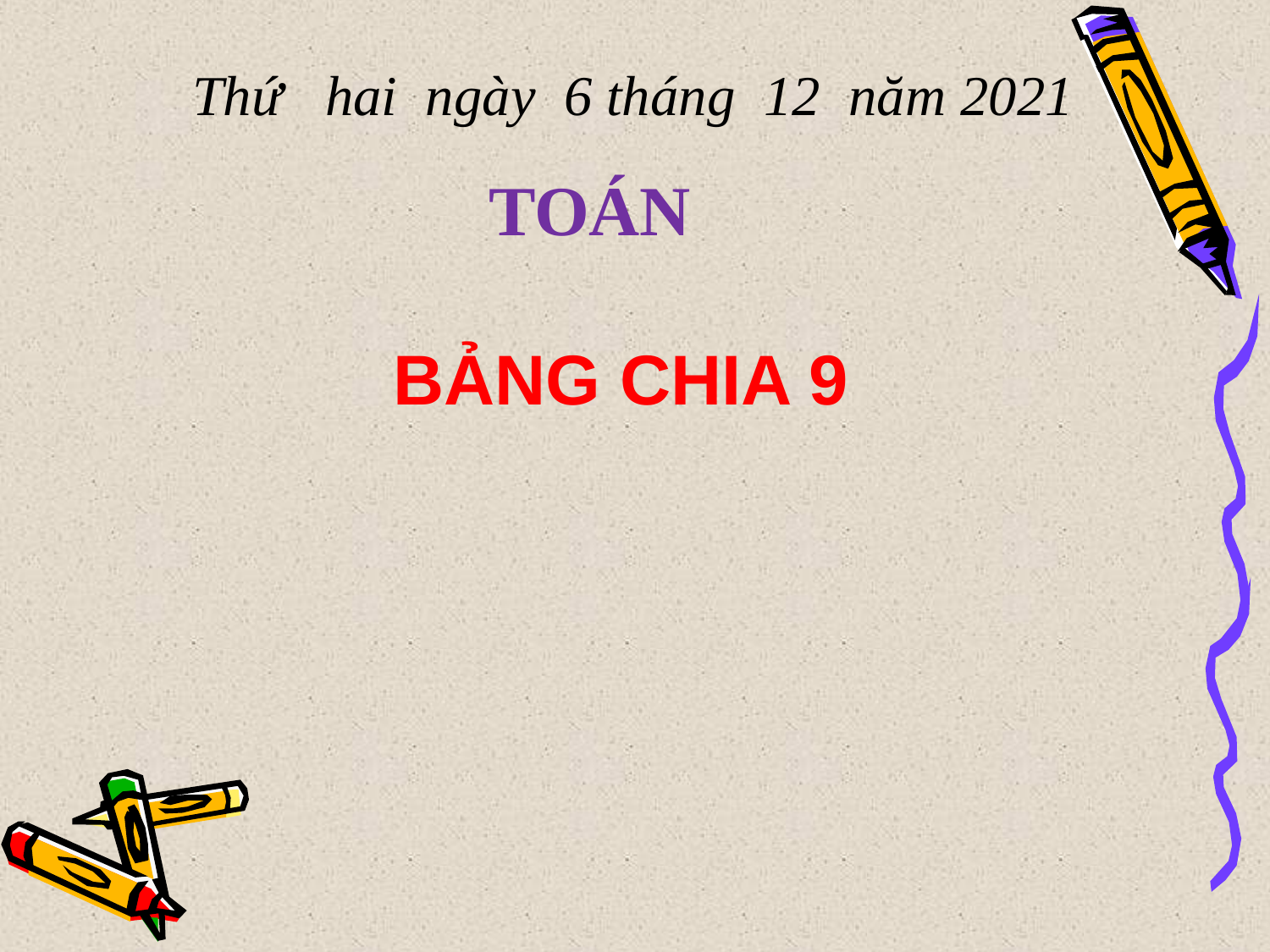

Thứ   hai  ngày  6 tháng  12  năm 2021
TOÁN
BẢNG CHIA 9